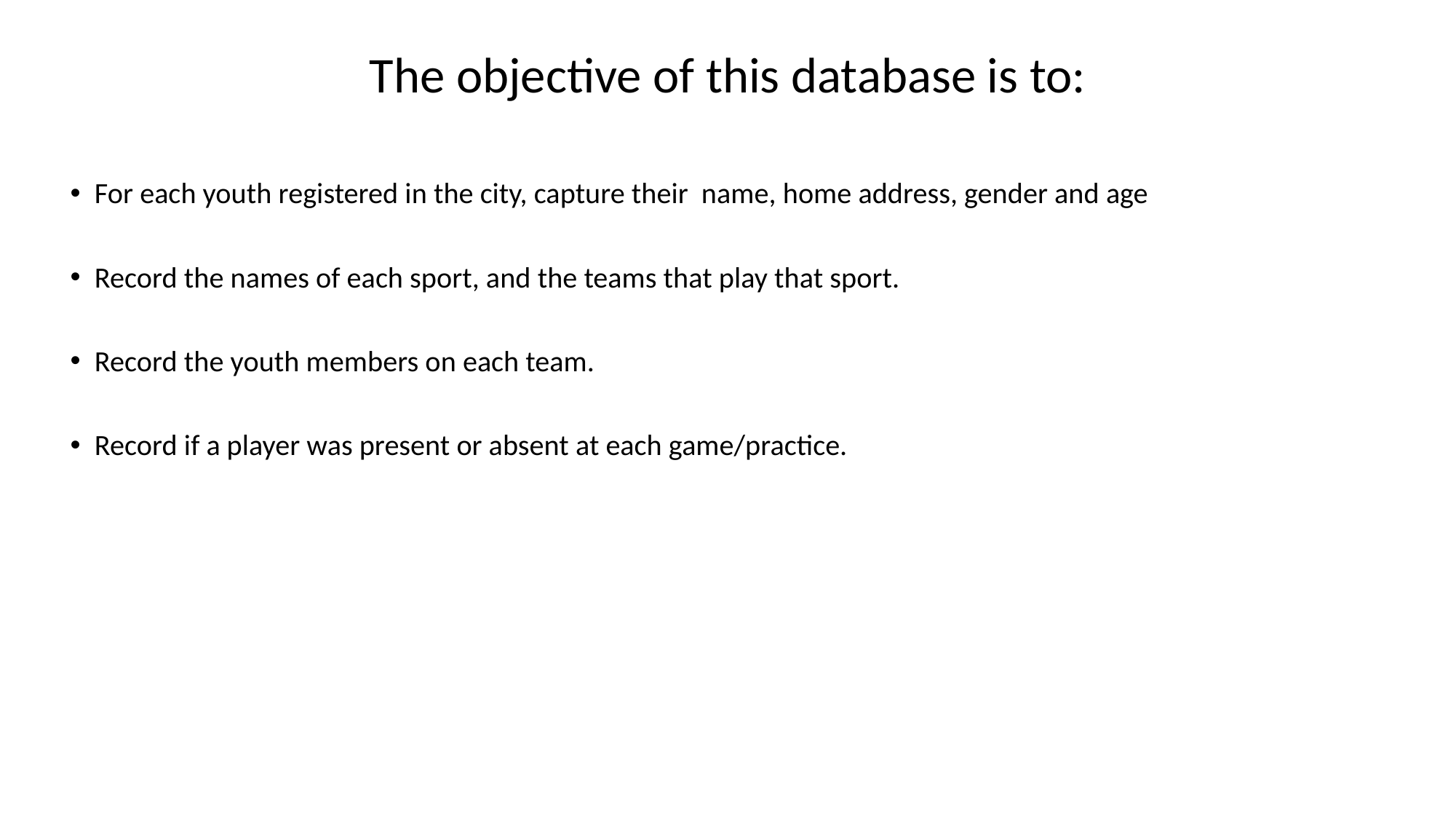

# The objective of this database is to:

For each youth registered in the city, capture their  name, home address, gender and age

Record the names of each sport, and the teams that play that sport.

Record the youth members on each team.

Record if a player was present or absent at each game/practice.